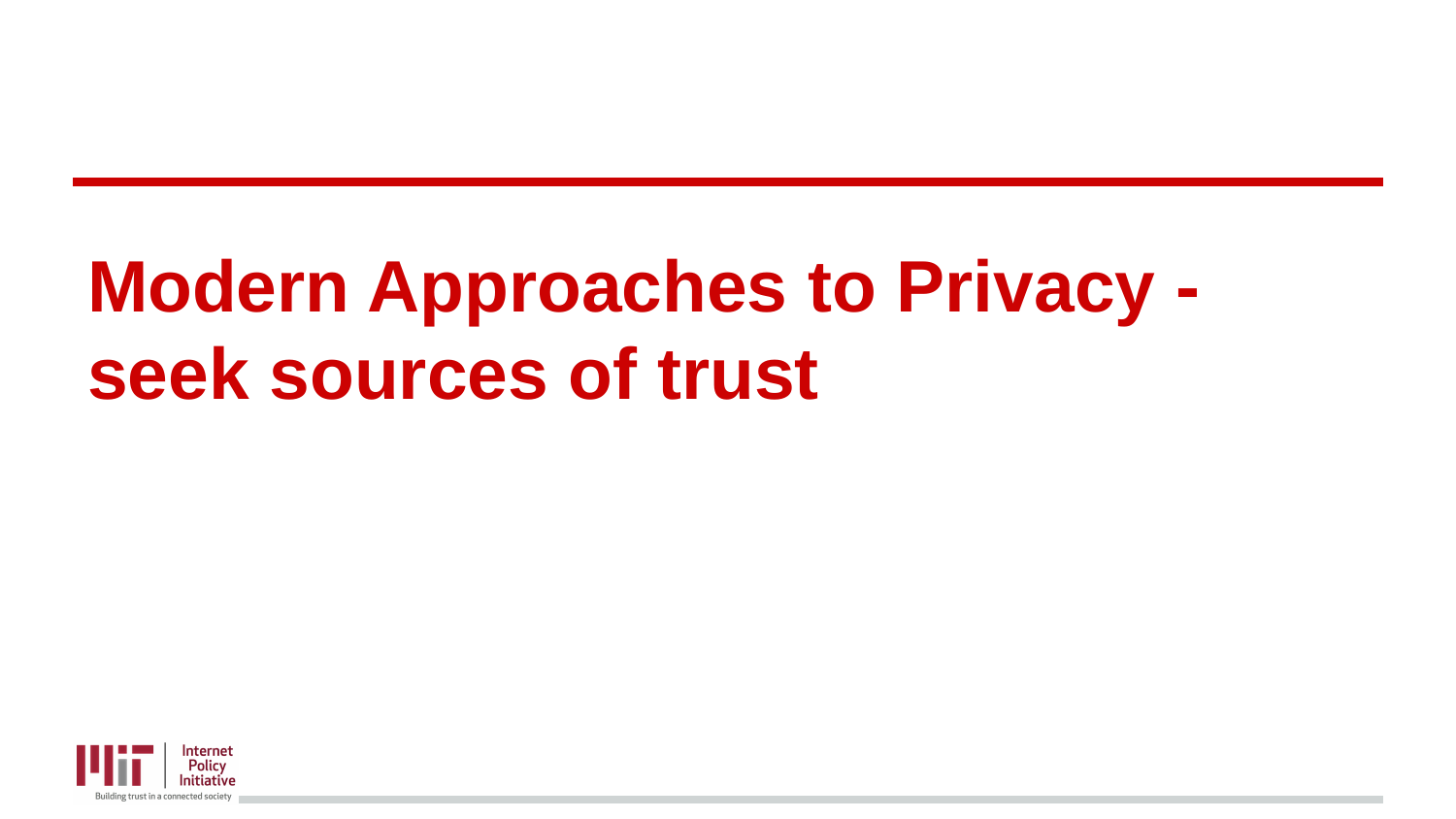

# Modern Approaches to Privacy - seek sources of trust